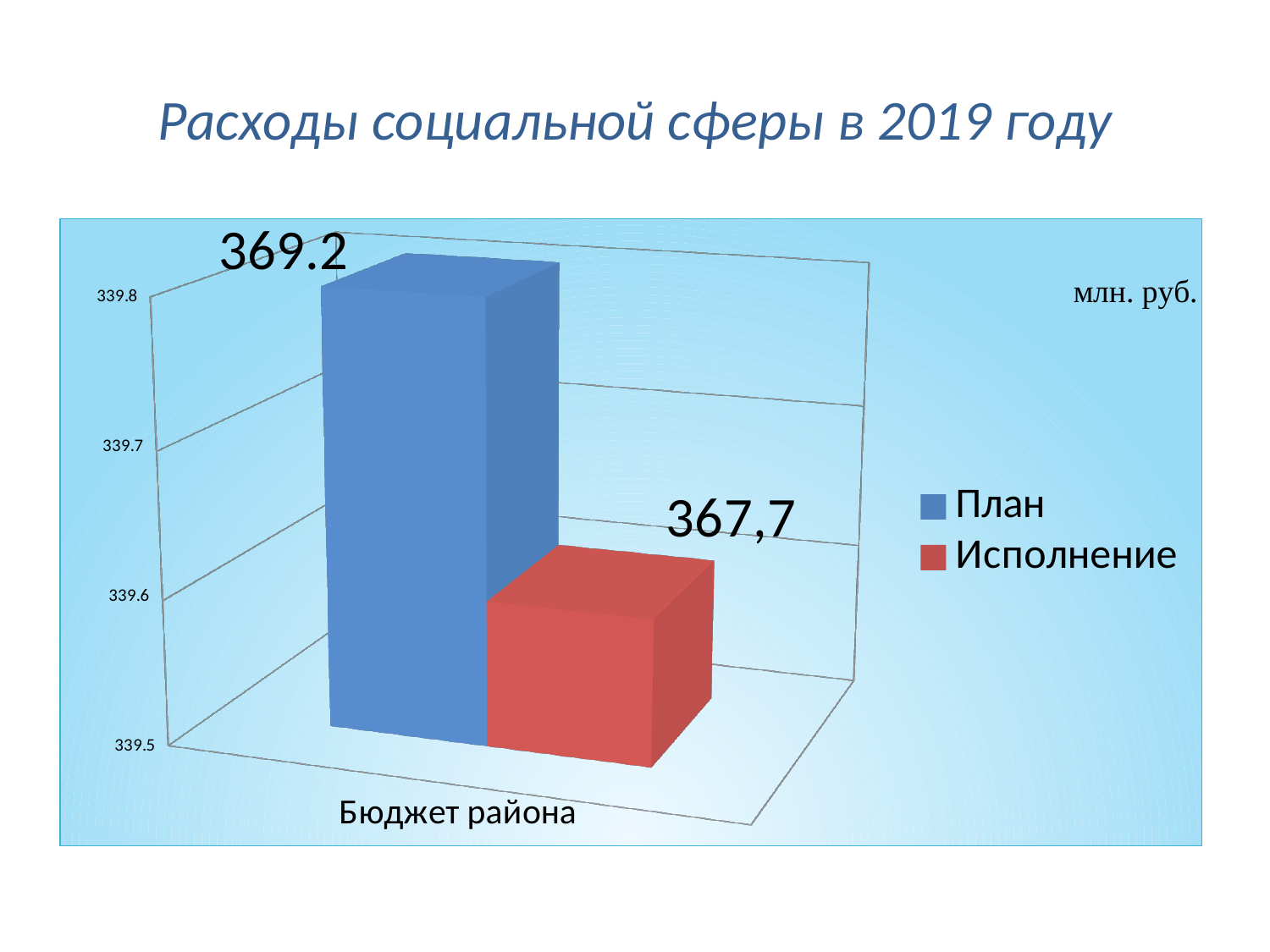

# Расходы социальной сферы в 2019 году

[unsupported chart]